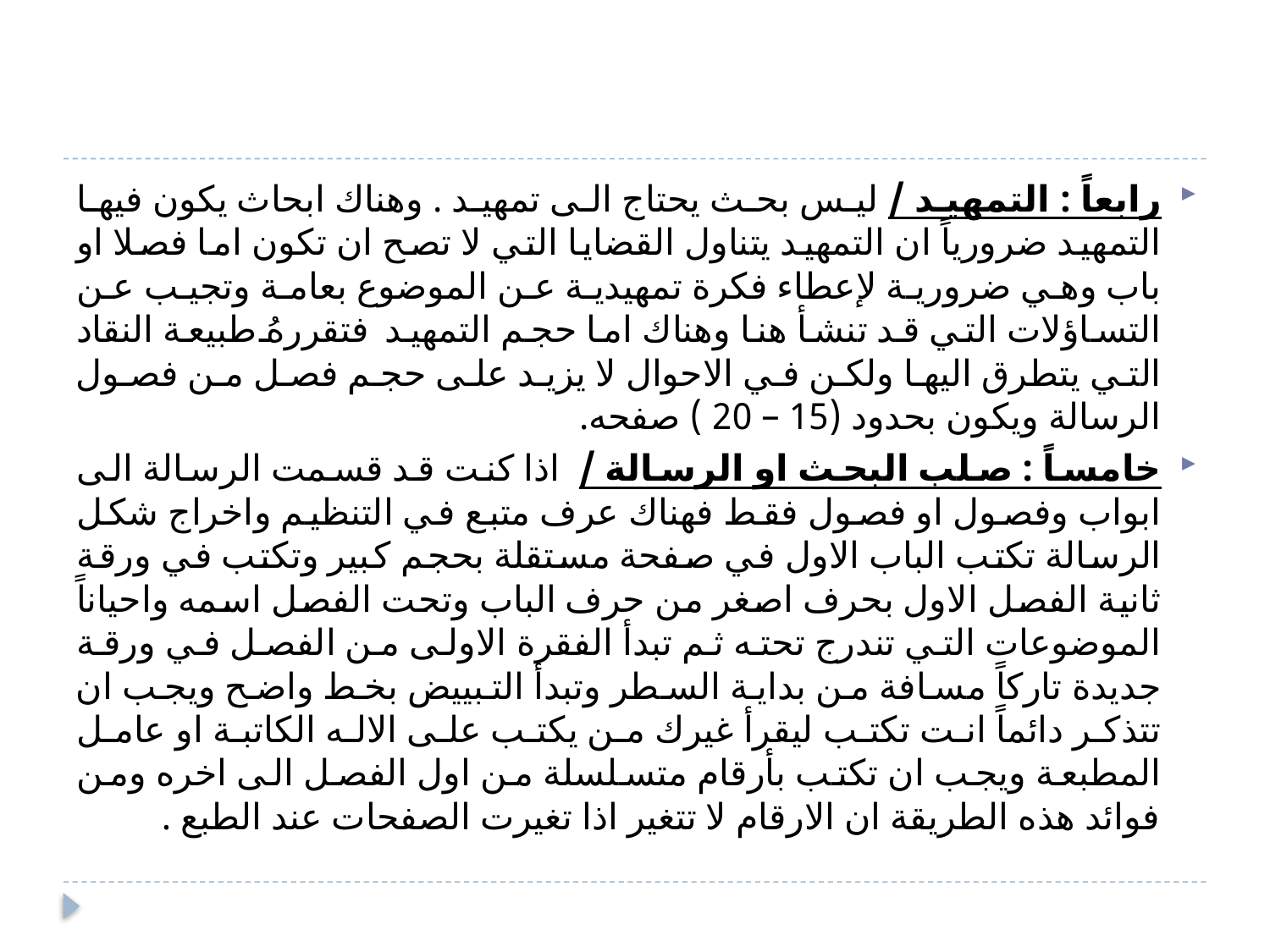

رابعاً : التمهيد / ليس بحث يحتاج الى تمهيد . وهناك ابحاث يكون فيها التمهيد ضرورياً ان التمهيد يتناول القضايا التي لا تصح ان تكون اما فصلا او باب وهي ضرورية لإعطاء فكرة تمهيدية عن الموضوع بعامة وتجيب عن التساؤلات التي قد تنشأ هنا وهناك اما حجم التمهيد فتقررهُ طبيعة النقاد التي يتطرق اليها ولكن في الاحوال لا يزيد على حجم فصل من فصول الرسالة ويكون بحدود (15 – 20 ) صفحه.
خامساً : صلب البحث او الرسالة /  اذا كنت قد قسمت الرسالة الى ابواب وفصول او فصول فقط فهناك عرف متبع في التنظيم واخراج شكل الرسالة تكتب الباب الاول في صفحة مستقلة بحجم كبير وتكتب في ورقة ثانية الفصل الاول بحرف اصغر من حرف الباب وتحت الفصل اسمه واحياناً الموضوعات التي تندرج تحته ثم تبدأ الفقرة الاولى من الفصل في ورقة جديدة تاركاً مسافة من بداية السطر وتبدأ التبييض بخط واضح ويجب ان تتذكر دائماً انت تكتب ليقرأ غيرك من يكتب على الاله الكاتبة او عامل المطبعة ويجب ان تكتب بأرقام متسلسلة من اول الفصل الى اخره ومن فوائد هذه الطريقة ان الارقام لا تتغير اذا تغيرت الصفحات عند الطبع .